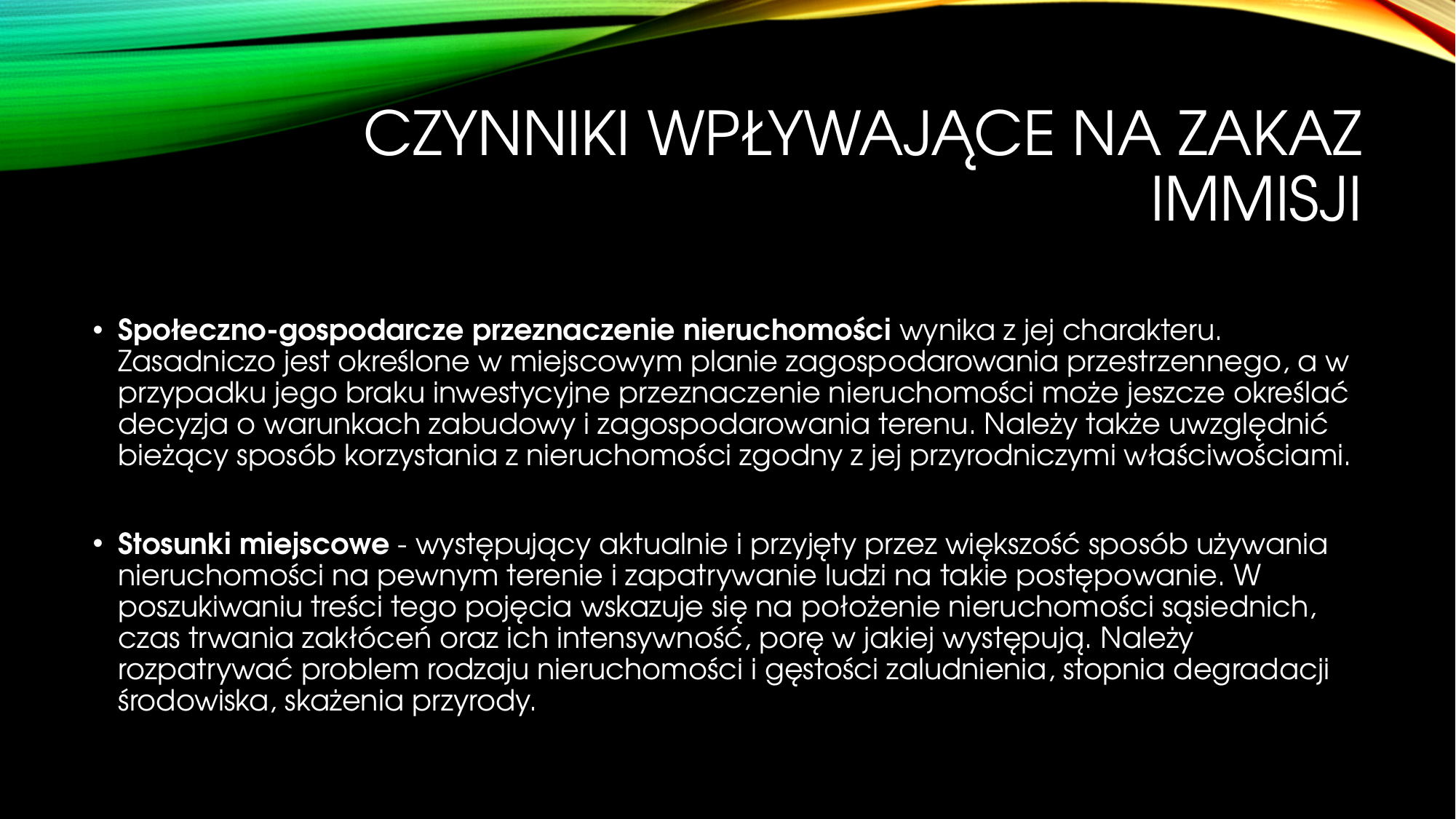

# Czynniki wpływające na zakaz immisji

Społeczno-gospodarcze przeznaczenie nieruchomości wynika z jej charakteru. Zasadniczo jest określone w miejscowym planie zagospodarowania przestrzennego, a w przypadku jego braku inwestycyjne przeznaczenie nieruchomości może jeszcze określać decyzja o warunkach zabudowy i zagospodarowania terenu. Należy także uwzględnić bieżący sposób korzystania z nieruchomości zgodny z jej przyrodniczymi właściwościami.

Stosunki miejscowe - występujący aktualnie i przyjęty przez większość sposób używania nieruchomości na pewnym terenie i zapatrywanie ludzi na takie postępowanie. W poszukiwaniu treści tego pojęcia wskazuje się na położenie nieruchomości sąsiednich, czas trwania zakłóceń oraz ich intensywność, porę w jakiej występują. Należy rozpatrywać problem rodzaju nieruchomości i gęstości zaludnienia, stopnia degradacji środowiska, skażenia przyrody.